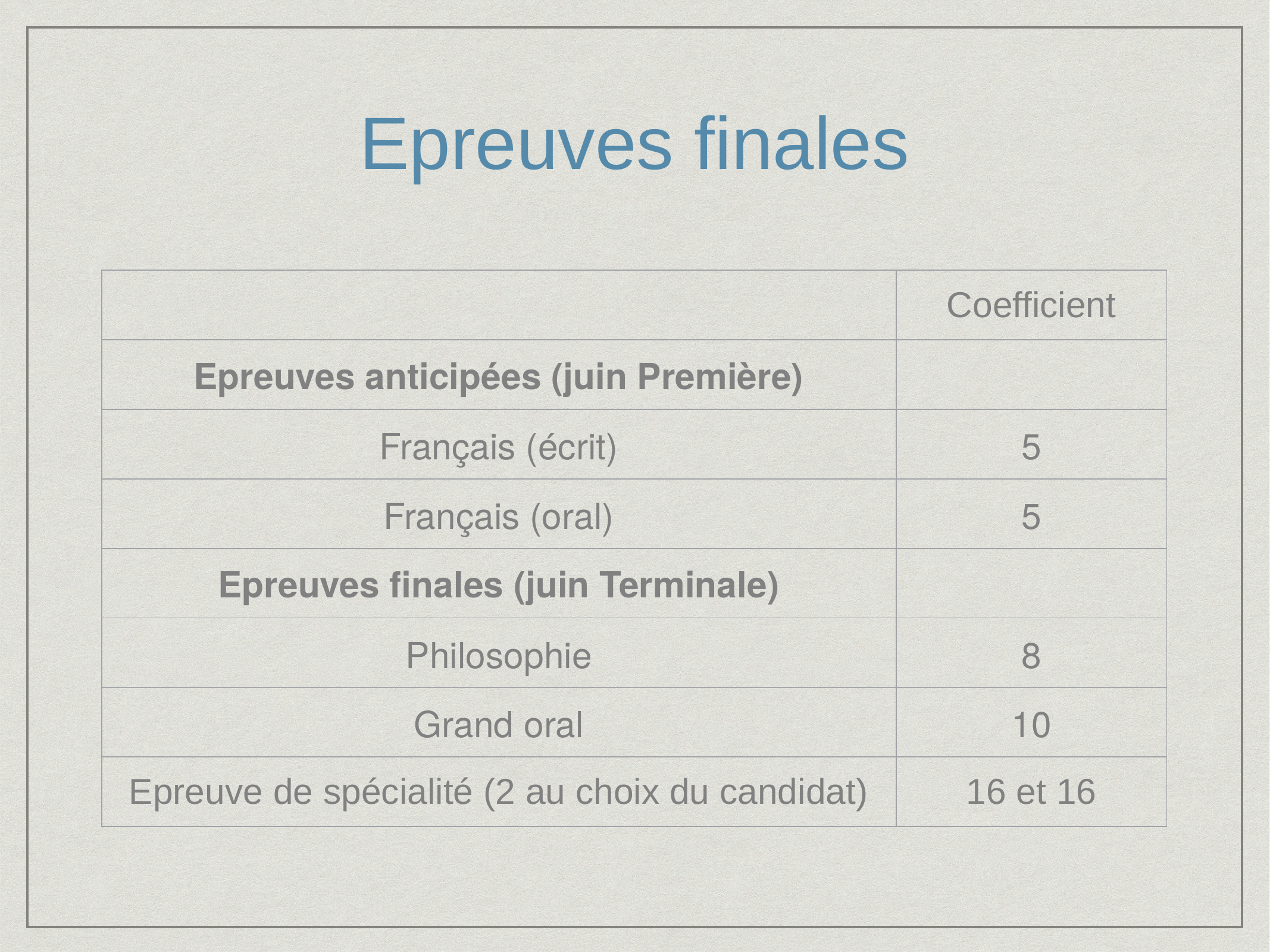

# Epreuves finales
|  | Coefficient |
| --- | --- |
| Epreuves anticipées (juin Première) |  |
| Français (écrit) | 5 |
| Français (oral) | 5 |
| Epreuves finales (juin Terminale) |  |
| Philosophie | 8 |
| Grand oral | 10 |
| Epreuve de spécialité (2 au choix du candidat) | 16 et 16 |